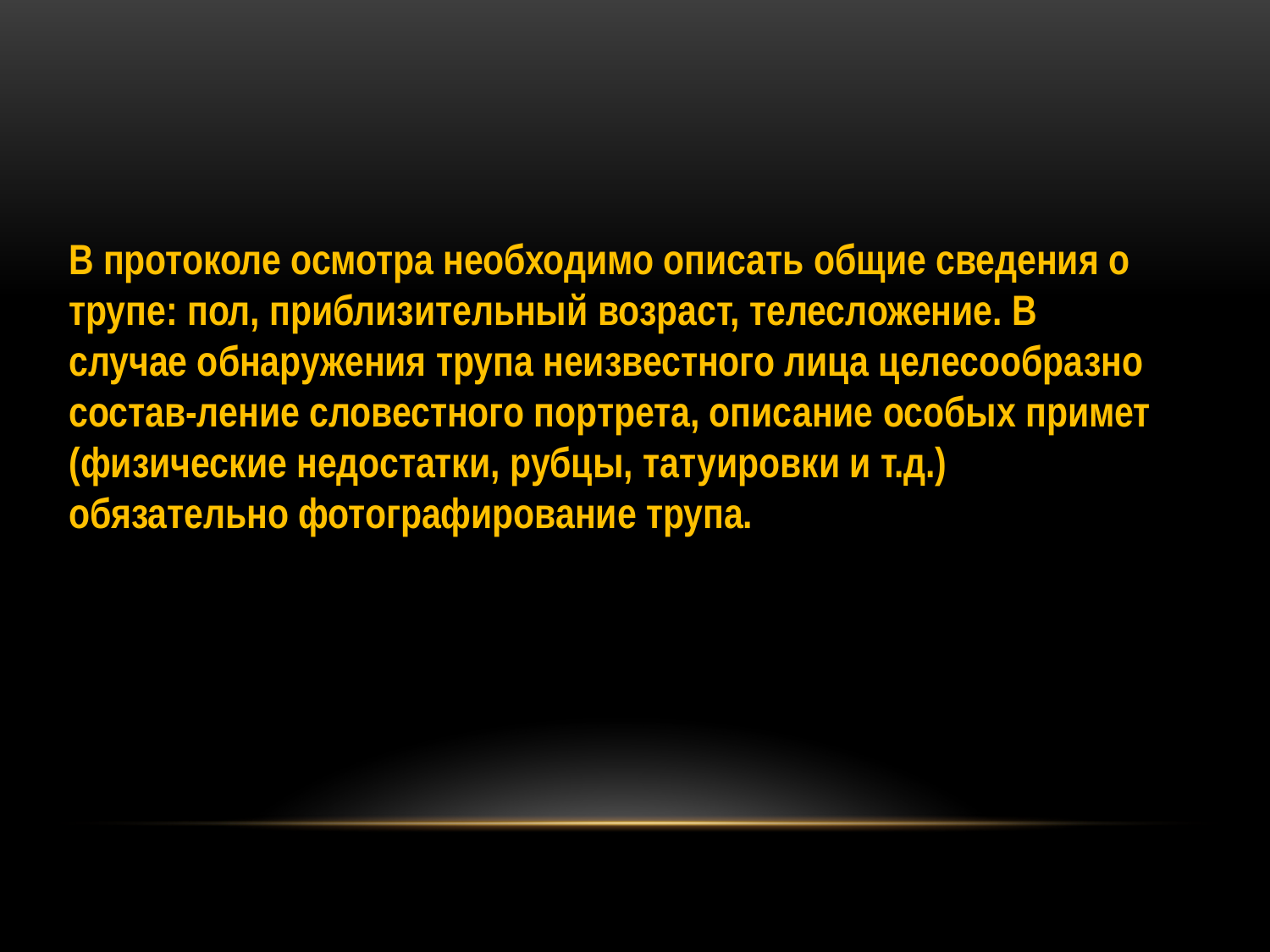

В протоколе осмотра необходимо описать общие сведения о трупе: пол, приблизительный возраст, телесложение. В случае обнаружения трупа неизвестного лица целесообразно состав-ление словестного портрета, описание особых примет (физические недостатки, рубцы, татуировки и т.д.) обязательно фотографирование трупа.